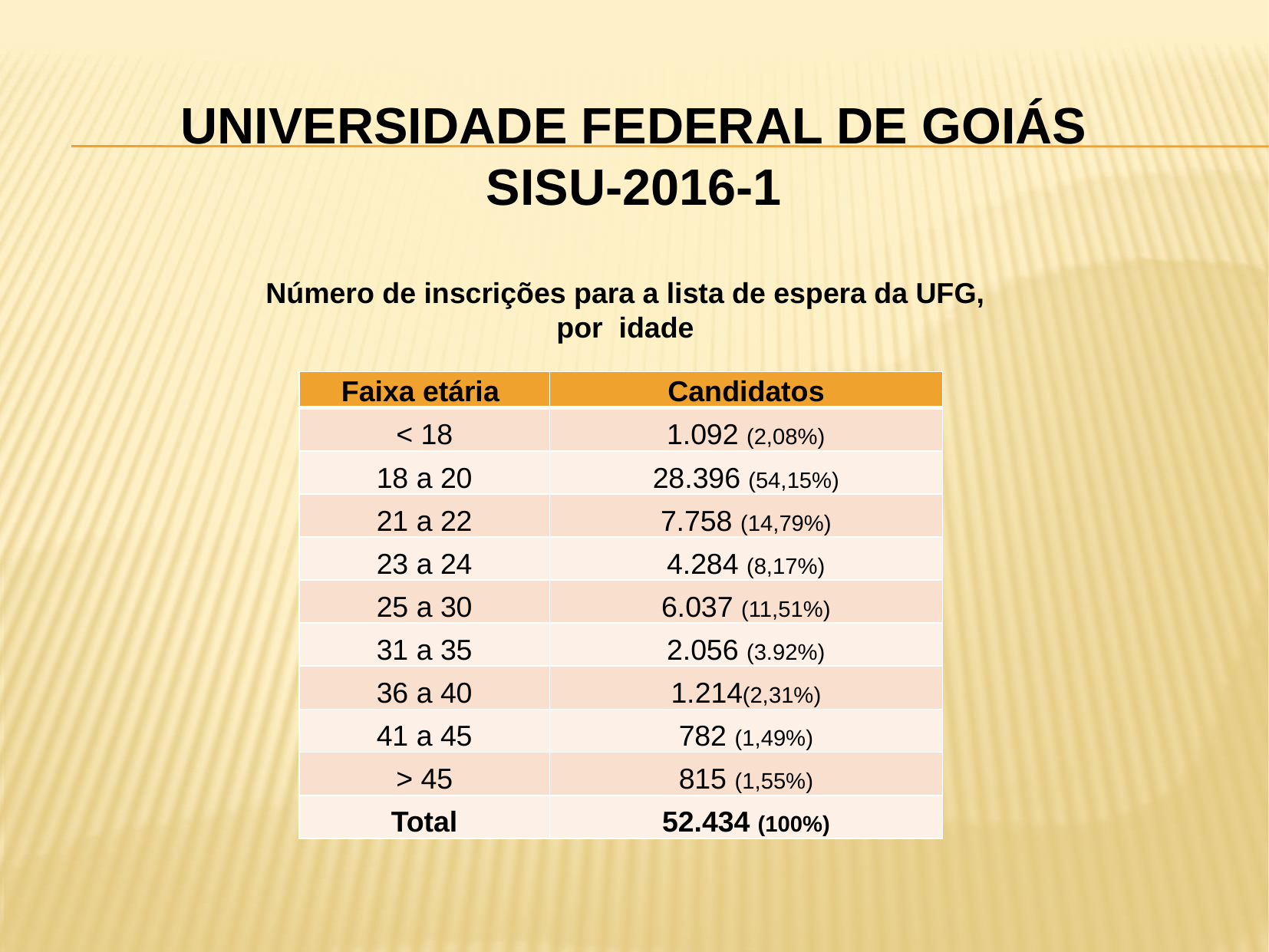

# UNIVERSIDADE FEDERAL DE GOIÁS SISU-2016-1

Número de inscrições para a lista de espera da UFG, por  idade
| Faixa etária | Candidatos |
| --- | --- |
| < 18 | 1.092 (2,08%) |
| 18 a 20 | 28.396 (54,15%) |
| 21 a 22 | 7.758 (14,79%) |
| 23 a 24 | 4.284 (8,17%) |
| 25 a 30 | 6.037 (11,51%) |
| 31 a 35 | 2.056 (3.92%) |
| 36 a 40 | 1.214(2,31%) |
| 41 a 45 | 782 (1,49%) |
| > 45 | 815 (1,55%) |
| Total | 52.434 (100%) |